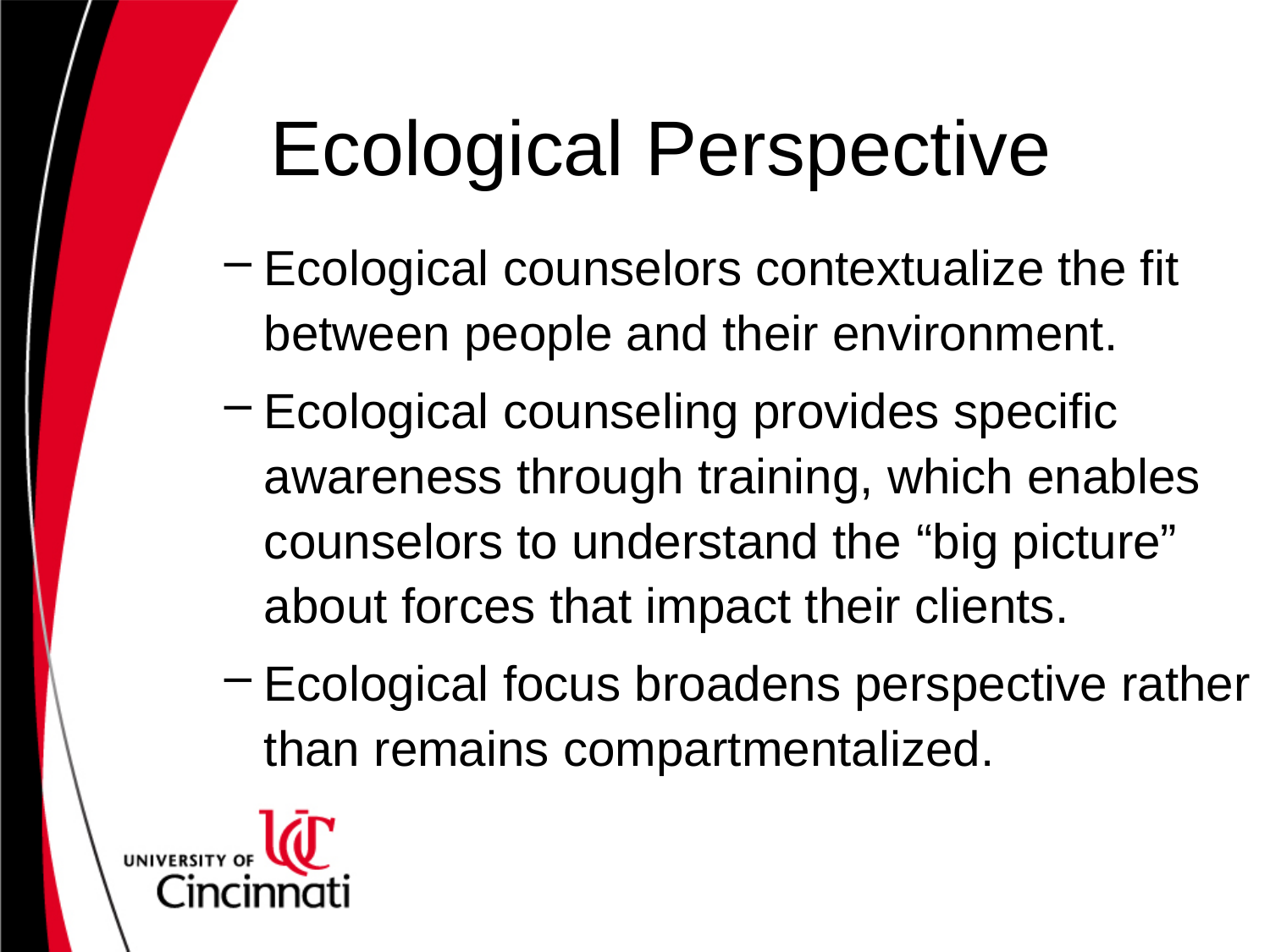

# Ecological Perspective
Ecological counselors contextualize the fit between people and their environment.
Ecological counseling provides specific awareness through training, which enables counselors to understand the “big picture” about forces that impact their clients.
Ecological focus broadens perspective rather than remains compartmentalized.